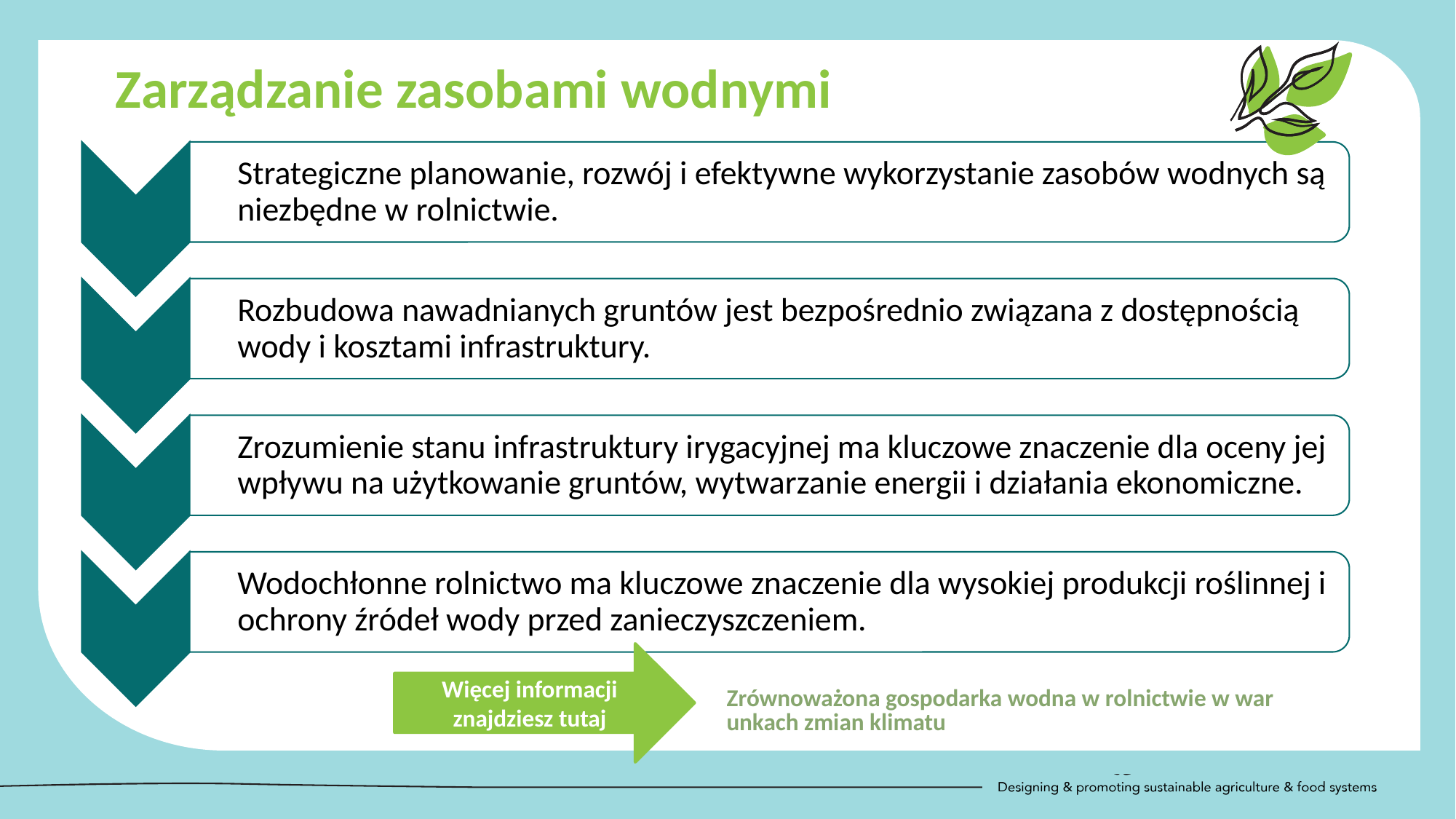

Zarządzanie zasobami wodnymi

	Strategiczne planowanie, rozwój i efektywne wykorzystanie zasobów wodnych są niezbędne w rolnictwie.

	Rozbudowa nawadnianych gruntów jest bezpośrednio związana z dostępnością wody i kosztami infrastruktury.

	Zrozumienie stanu infrastruktury irygacyjnej ma kluczowe znaczenie dla oceny jej wpływu na użytkowanie gruntów, wytwarzanie energii i działania ekonomiczne.

	Wodochłonne rolnictwo ma kluczowe znaczenie dla wysokiej produkcji roślinnej i ochrony źródeł wody przed zanieczyszczeniem.

Więcej informacji znajdziesz tutaj
Zrównoważona gospodarka wodna w rolnictwie w warunkach zmian klimatu